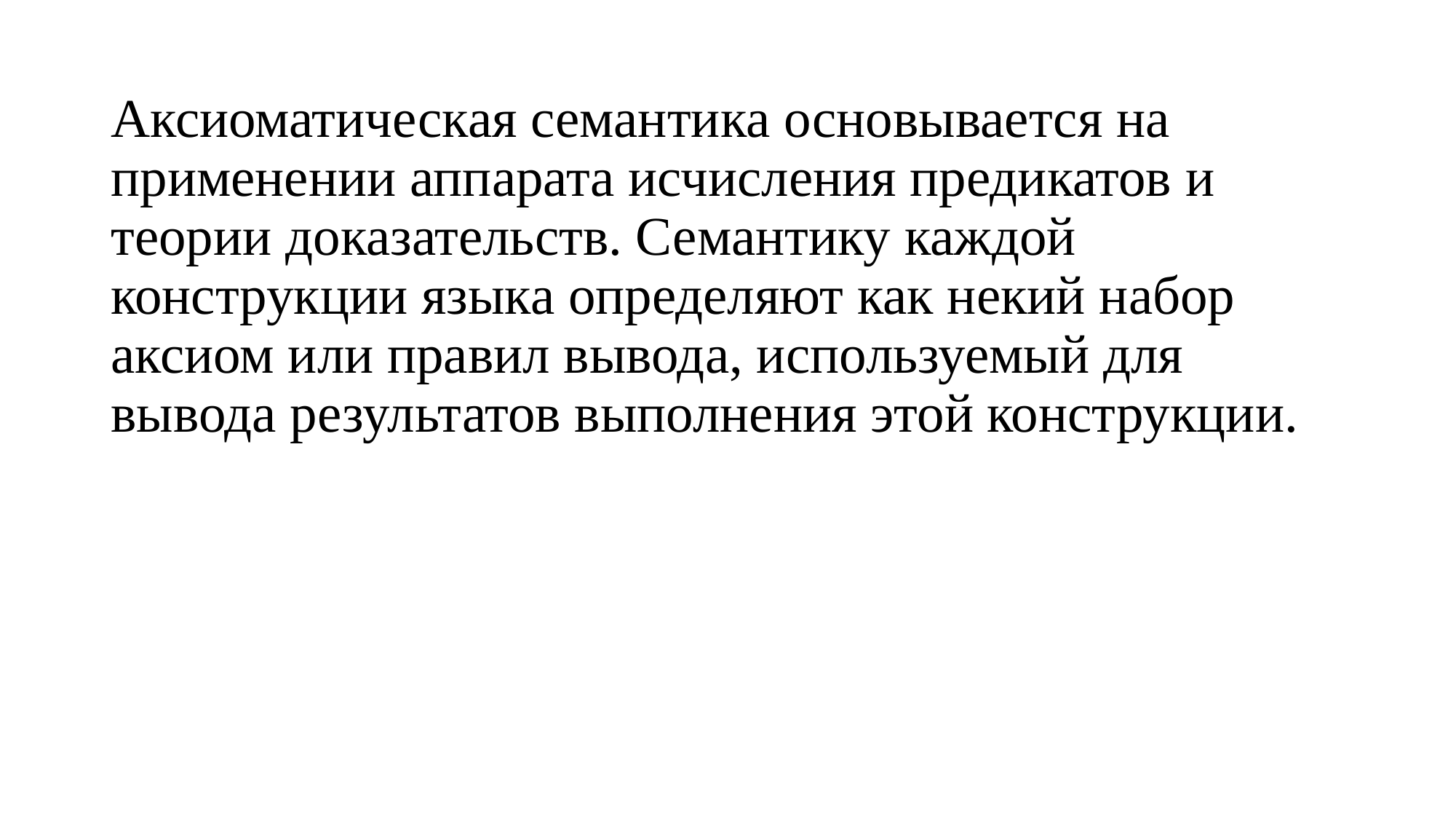

Аксиоматическая семантика основывается на применении аппарата исчисления предикатов и теории доказательств. Семантику каждой конструкции языка определяют как некий набор аксиом или правил вывода, используемый для вывода результатов выполнения этой конструкции.